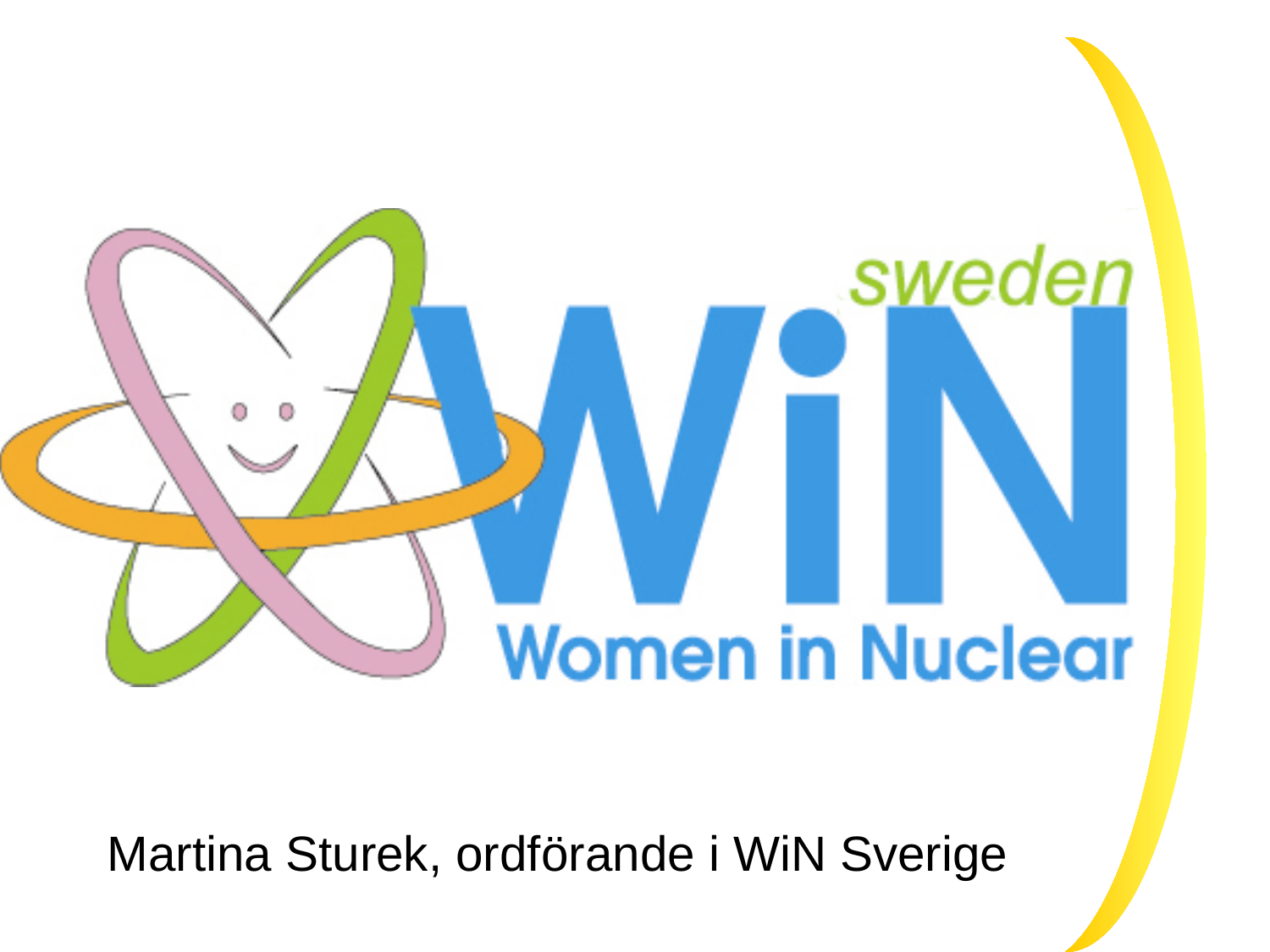

#

Martina Sturek, ordförande i WiN Sverige